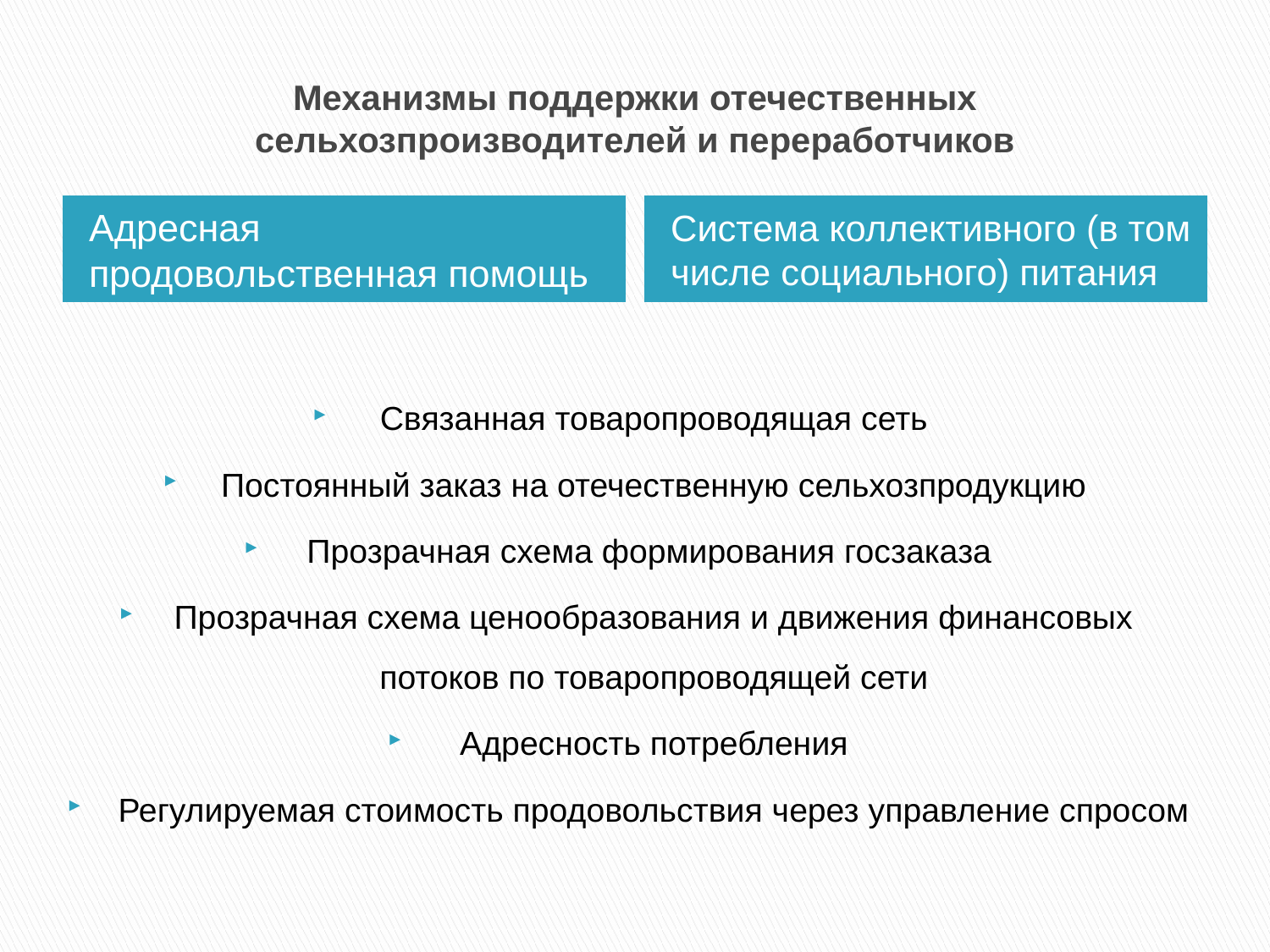

# Механизмы поддержки отечественных сельхозпроизводителей и переработчиков
Адресная продовольственная помощь
Система коллективного (в том числе социального) питания
Связанная товаропроводящая сеть
Постоянный заказ на отечественную сельхозпродукцию
Прозрачная схема формирования госзаказа
Прозрачная схема ценообразования и движения финансовых потоков по товаропроводящей сети
Адресность потребления
Регулируемая стоимость продовольствия через управление спросом